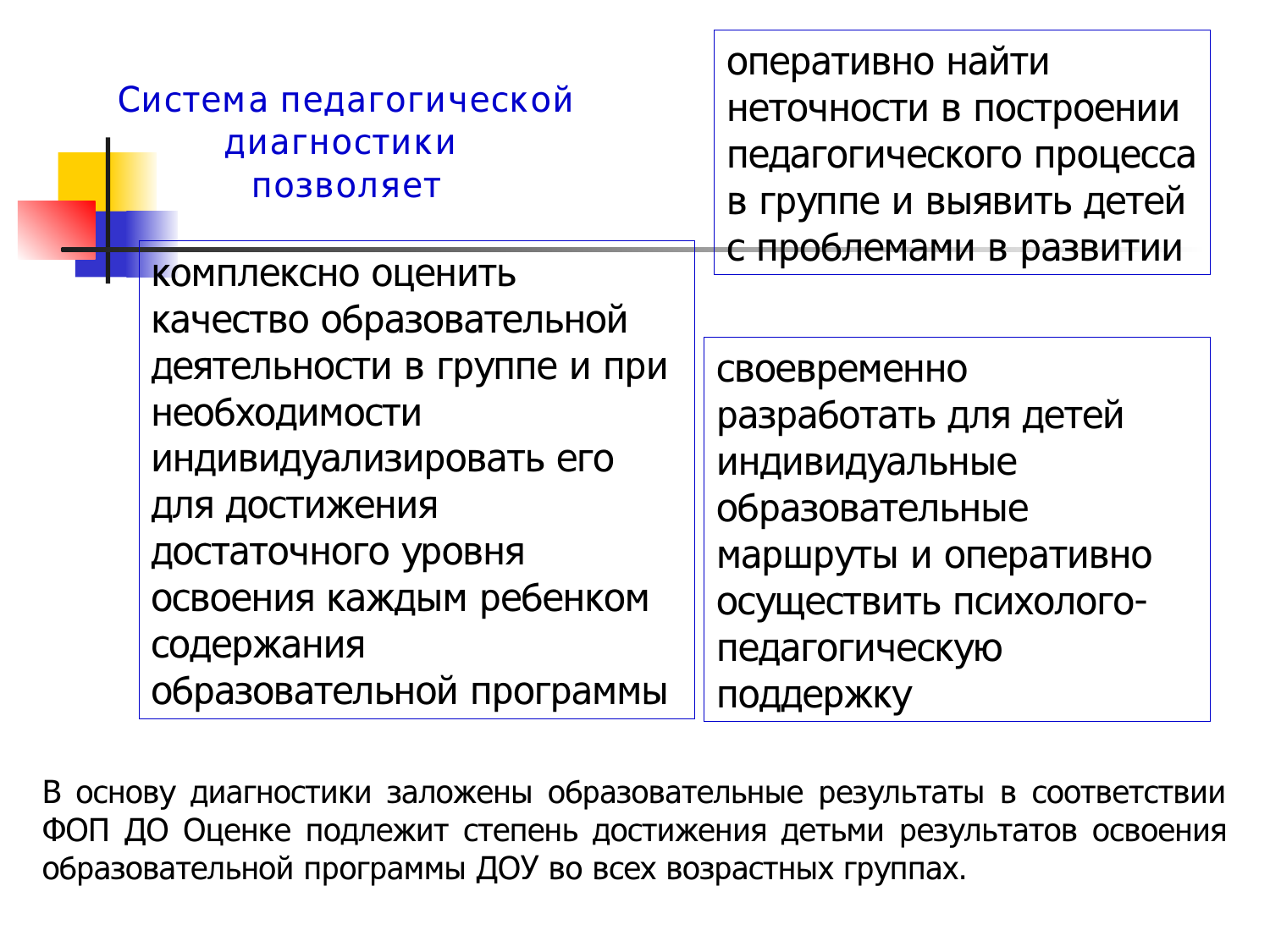

оперативно найти неточности в построении педагогического процесса в группе и выявить детей с проблемами в развитии
Система педагогической диагностики
позволяет
комплексно оценить качество образовательной деятельности в группе и при необходимости индивидуализировать его для достижения достаточного уровня освоения каждым ребенком содержания образовательной программы
своевременно разработать для детей индивидуальные образовательные маршруты и оперативно осуществить психолого-педагогическую поддержку
В основу диагностики заложены образовательные результаты в соответствии ФОП ДО Оценке подлежит степень достижения детьми результатов освоения образовательной программы ДОУ во всех возрастных группах.